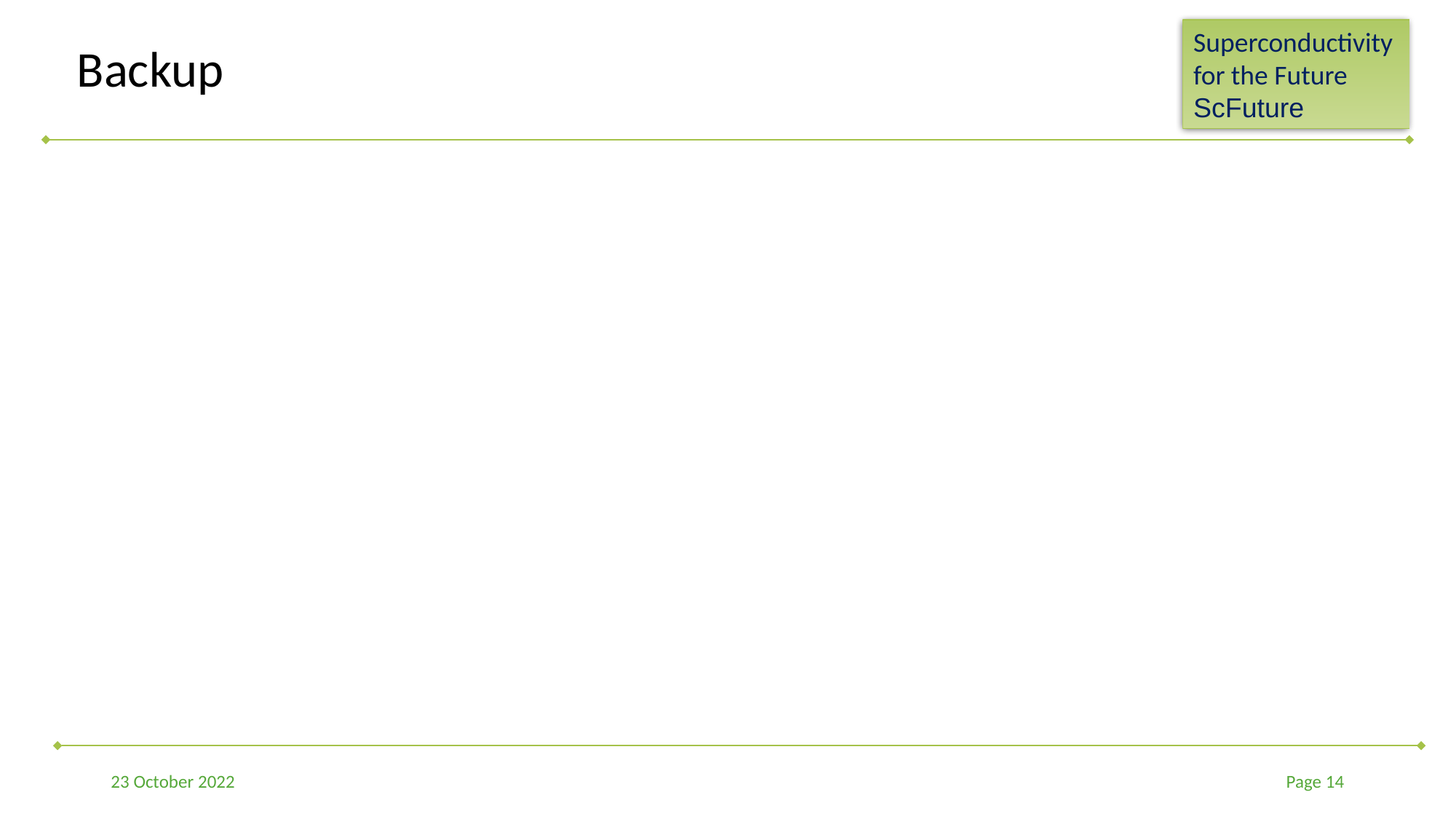

# Backup
23 October 2022
Page 14